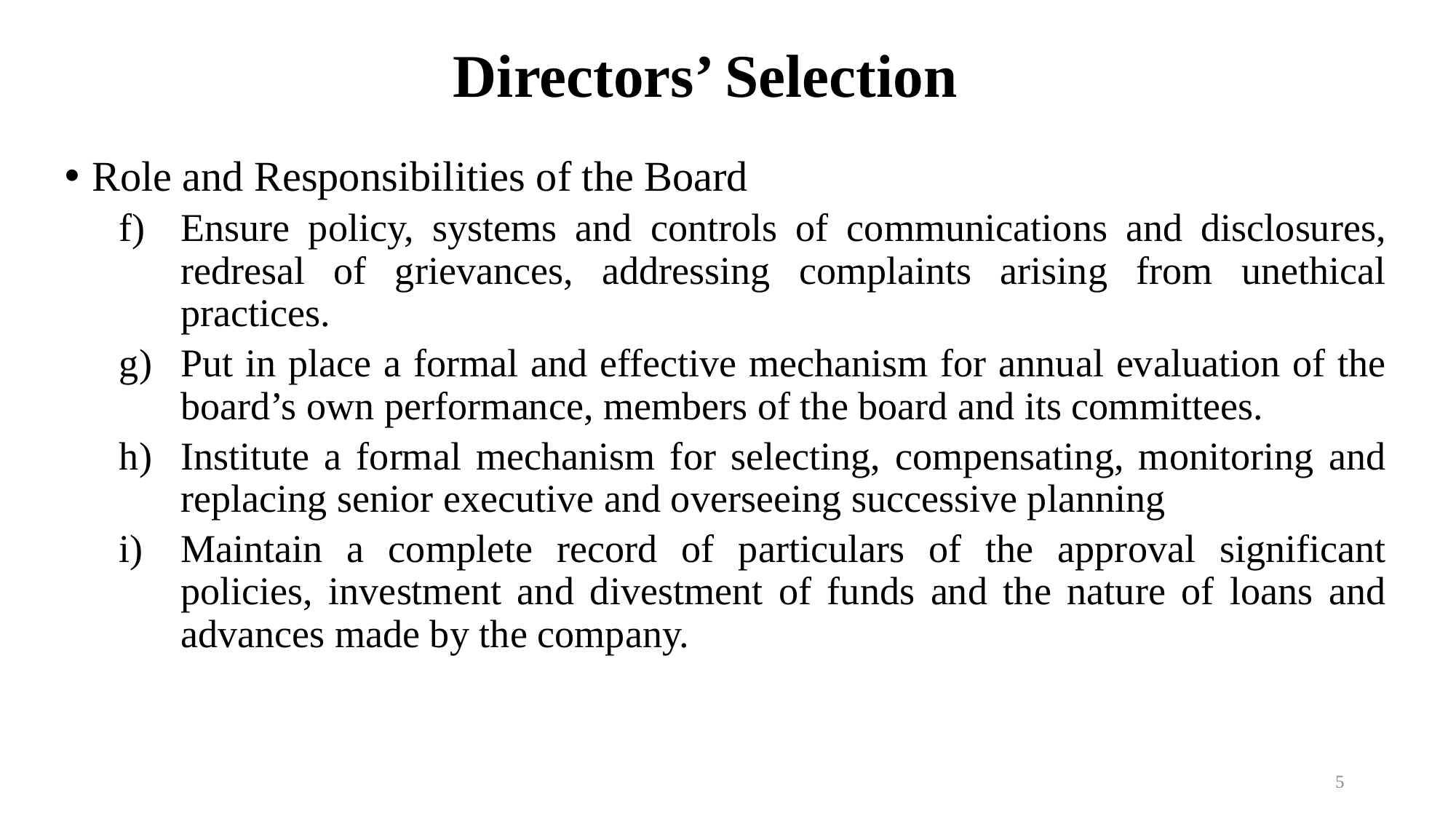

# Directors’ Selection
Role and Responsibilities of the Board
Ensure policy, systems and controls of communications and disclosures, redresal of grievances, addressing complaints arising from unethical practices.
Put in place a formal and effective mechanism for annual evaluation of the board’s own performance, members of the board and its committees.
Institute a formal mechanism for selecting, compensating, monitoring and replacing senior executive and overseeing successive planning
Maintain a complete record of particulars of the approval significant policies, investment and divestment of funds and the nature of loans and advances made by the company.

5